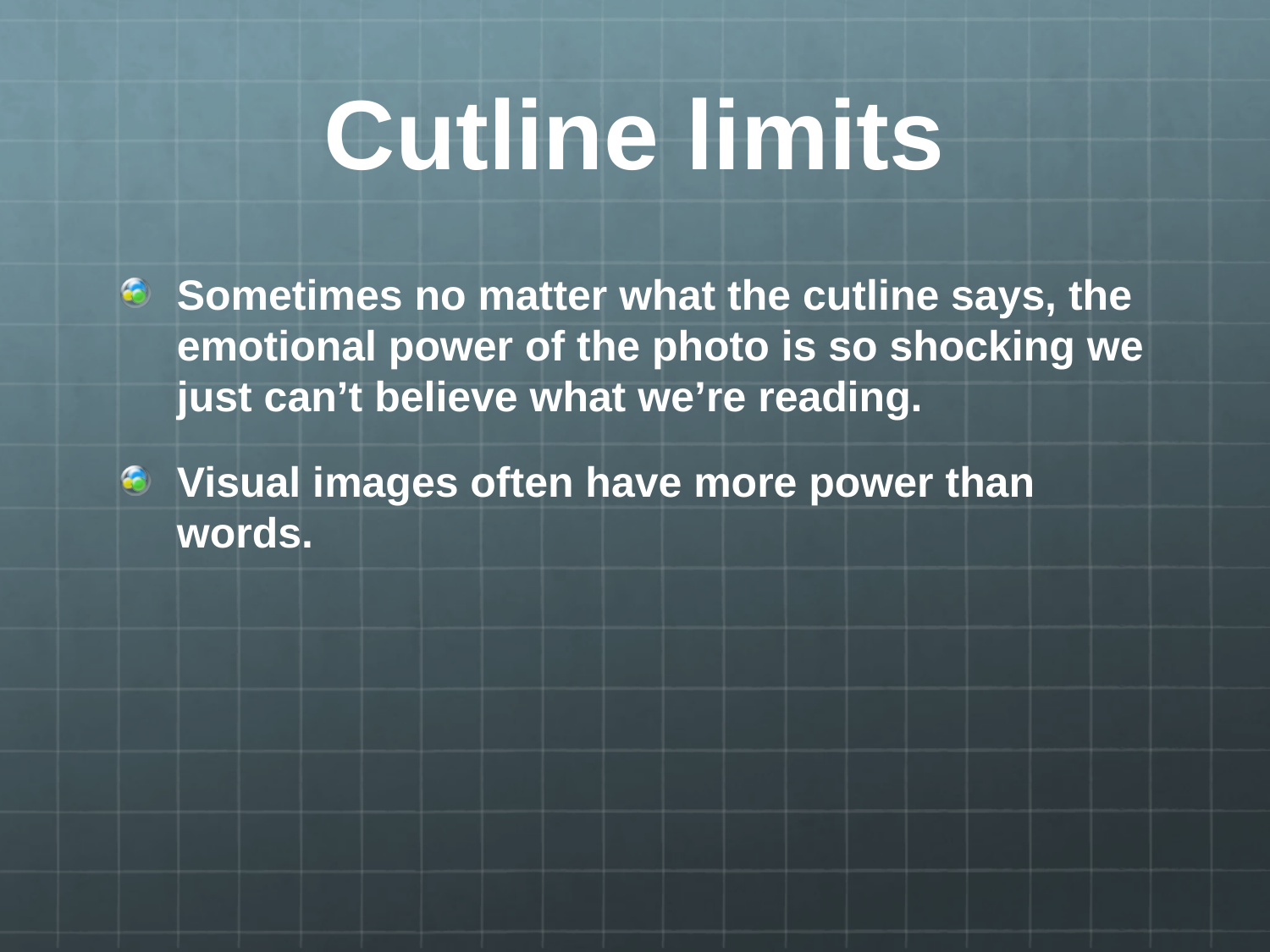

# Cutline limits
Sometimes no matter what the cutline says, the emotional power of the photo is so shocking we just can’t believe what we’re reading.
Visual images often have more power than words.